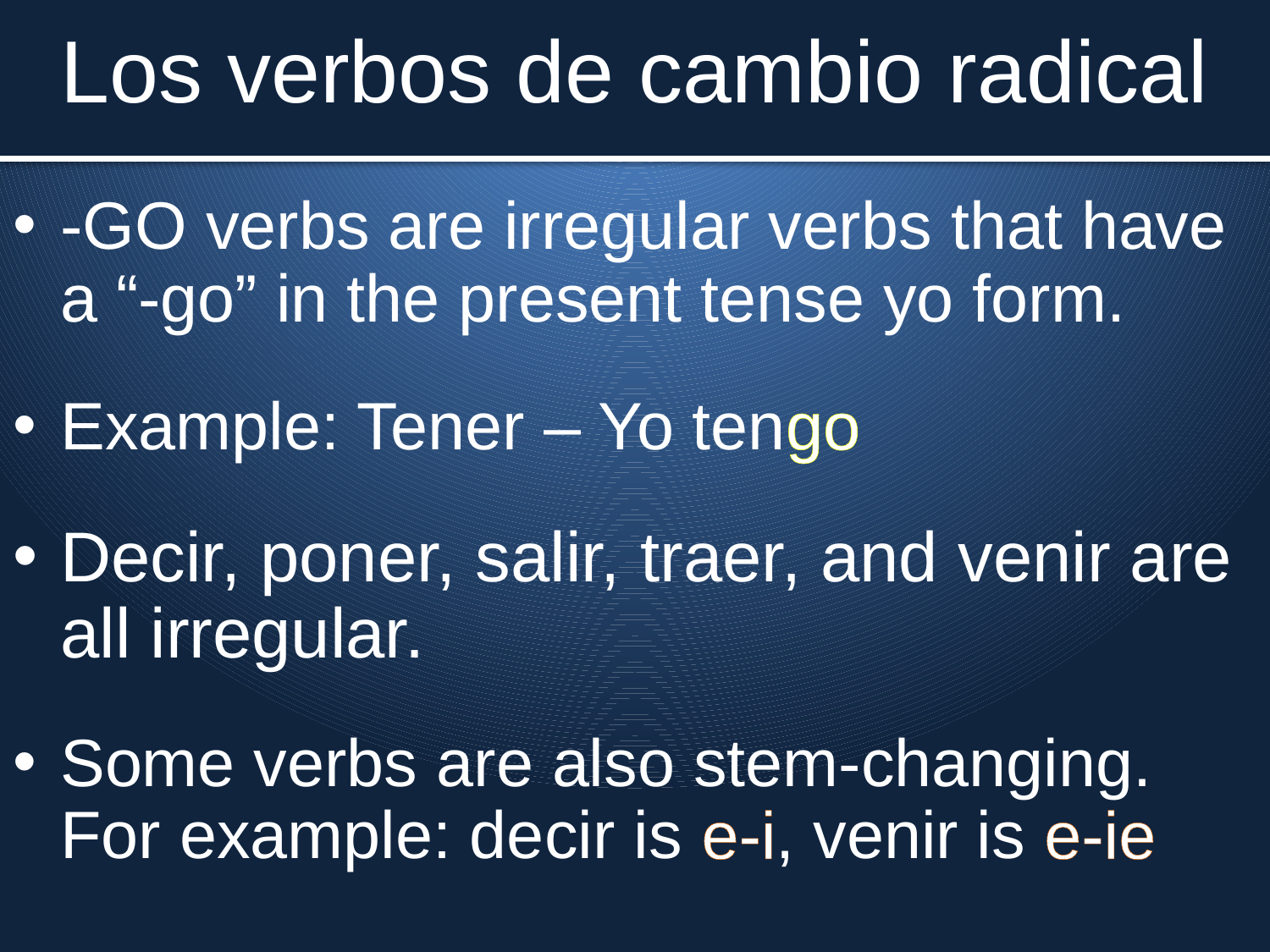

Los verbos de cambio radical
-GO verbs are irregular verbs that have a “-go” in the present tense yo form.
Example: Tener – Yo tengo
Decir, poner, salir, traer, and venir are all irregular.
Some verbs are also stem-changing. For example: decir is e-i, venir is e-ie